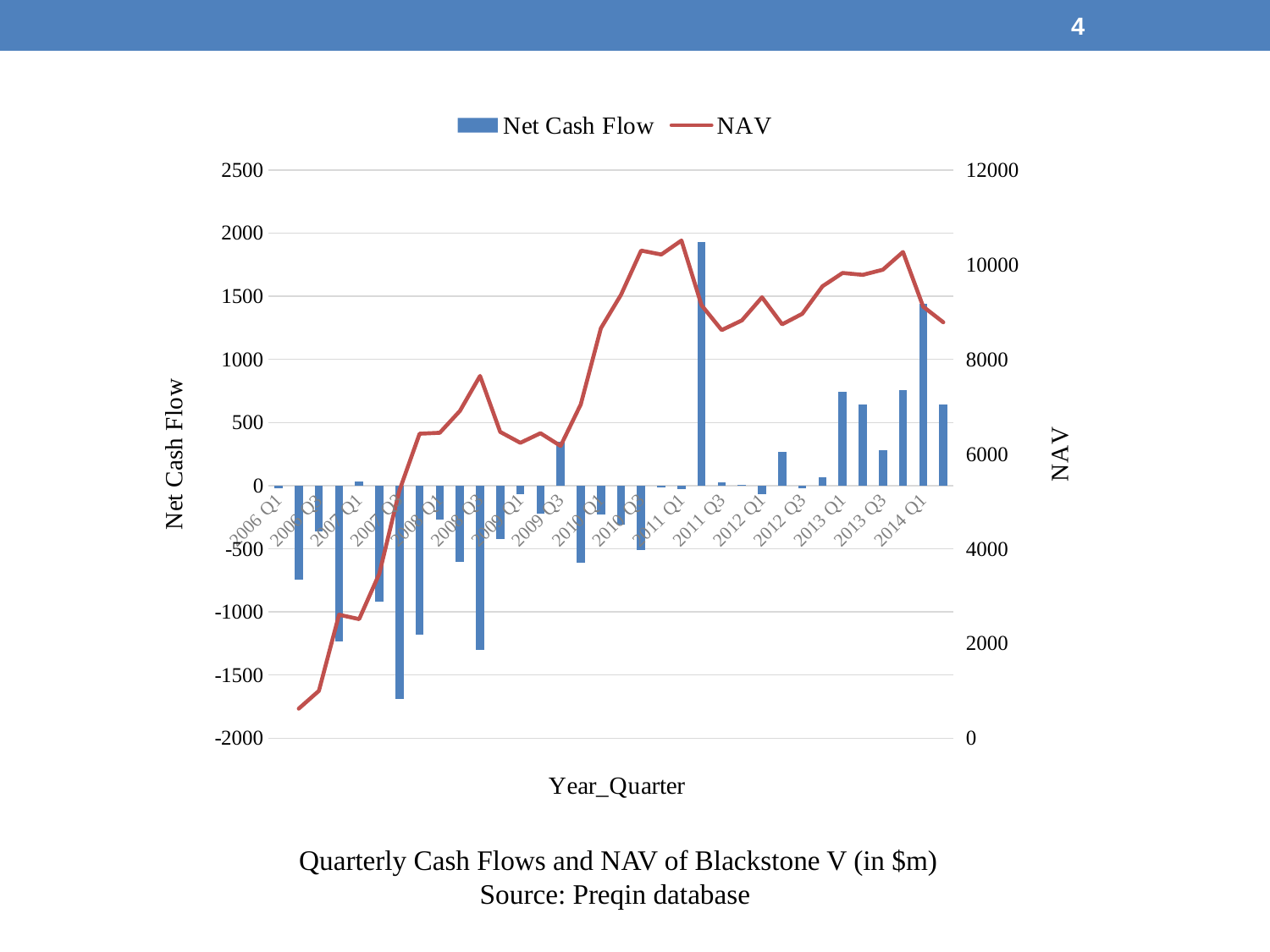

4

### Chart

| Category | Net Cash Flow | NAV |
|---|---|---|
| 2006 Q1 | -23.959 | None |
| 2006 Q2 | -742.706 | 622.98 |
| 2006 Q3 | -361.459 | 998.63 |
| 2006 Q4 | -1233.68 | 2606.78 |
| 2007 Q1 | 35.12600000000001 | 2513.63 |
| 2007 Q2 | -921.601 | 3472.37 |
| 2007 Q3 | -1687.748 | 5230.95 |
| 2007 Q4 | -1178.262 | 6430.43 |
| 2008 Q1 | -271.505 | 6450.06 |
| 2008 Q2 | -606.236 | 6911.42 |
| 2008 Q3 | -1299.704 | 7651.35 |
| 2008 Q4 | -424.753 | 6468.5 |
| 2009 Q1 | -65.316 | 6237.85 |
| 2009 Q2 | -225.273 | 6440.52 |
| 2009 Q3 | 346.702 | 6172.74 |
| 2009 Q4 | -609.648 | 7048.41 |
| 2010 Q1 | -230.361 | 8658.03 |
| 2010 Q2 | -306.362 | 9364.48 |
| 2010 Q3 | -509.023 | 10298.2 |
| 2010 Q4 | -15.184 | 10214.52 |
| 2011 Q1 | -29.962 | 10510.48 |
| 2011 Q2 | 1926.368 | 9143.379999999903 |
| 2011 Q3 | 24.284 | 8618.76 |
| 2011 Q4 | 3.58 | 8823.04 |
| 2012 Q1 | -68.226 | 9311.74 |
| 2012 Q2 | 264.503 | 8739.849999999942 |
| 2012 Q3 | -20.796 | 8963.379999999903 |
| 2012 Q4 | 69.24 | 9543.57 |
| 2013 Q1 | 743.4329999999974 | 9825.74 |
| 2013 Q2 | 640.444 | 9785.44 |
| 2013 Q3 | 279.829 | 9894.4 |
| 2013 Q4 | 754.169 | 10268.44 |
| 2014 Q1 | 1437.069 | 9115.049999999981 |
| 2014 Q2 | 640.8249999999994 | 8783.84 |
 Quarterly Cash Flows and NAV of Blackstone V (in $m)
Source: Preqin database